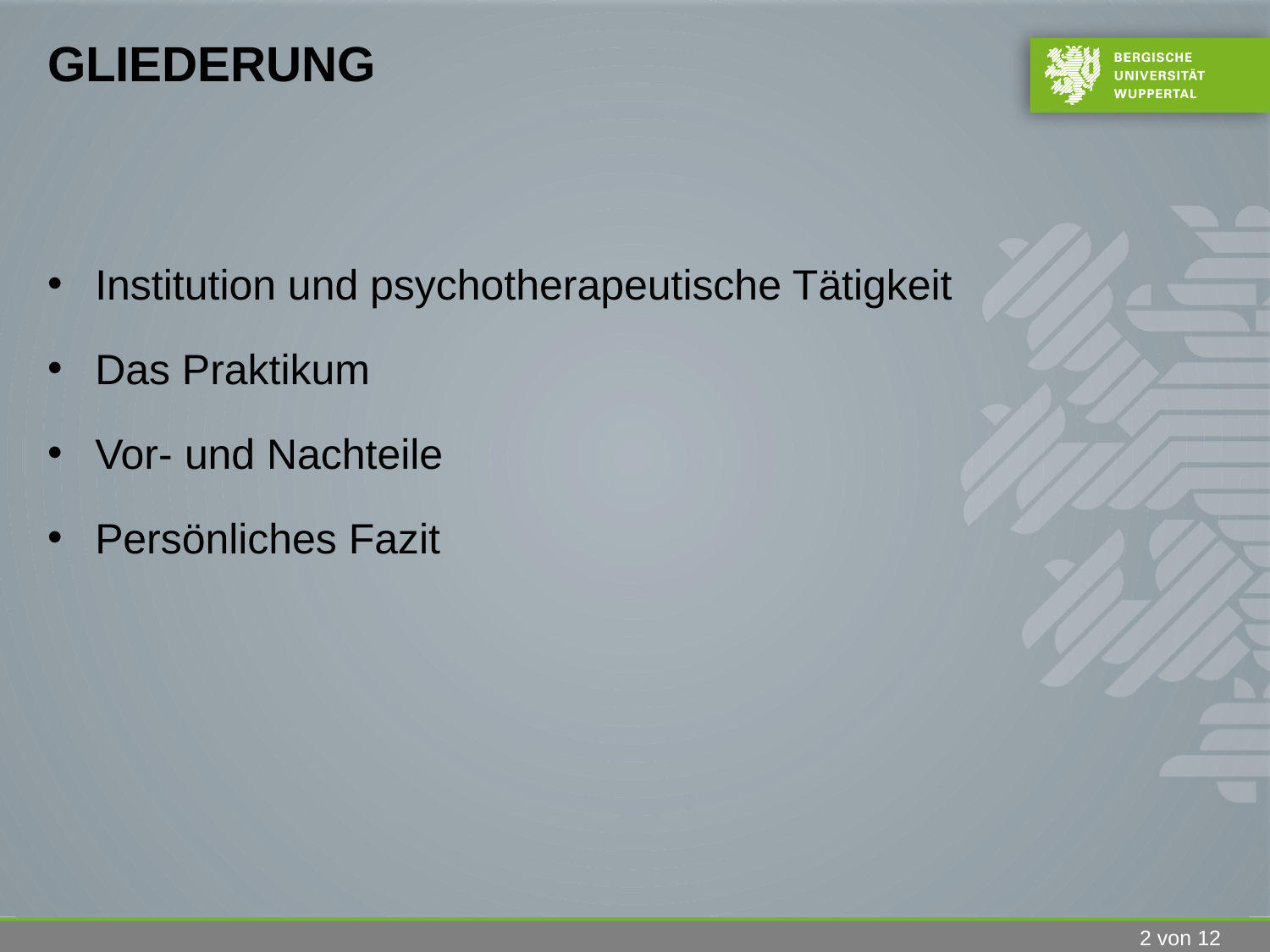

# Gliederung
Institution und psychotherapeutische Tätigkeit
Das Praktikum
Vor- und Nachteile
Persönliches Fazit